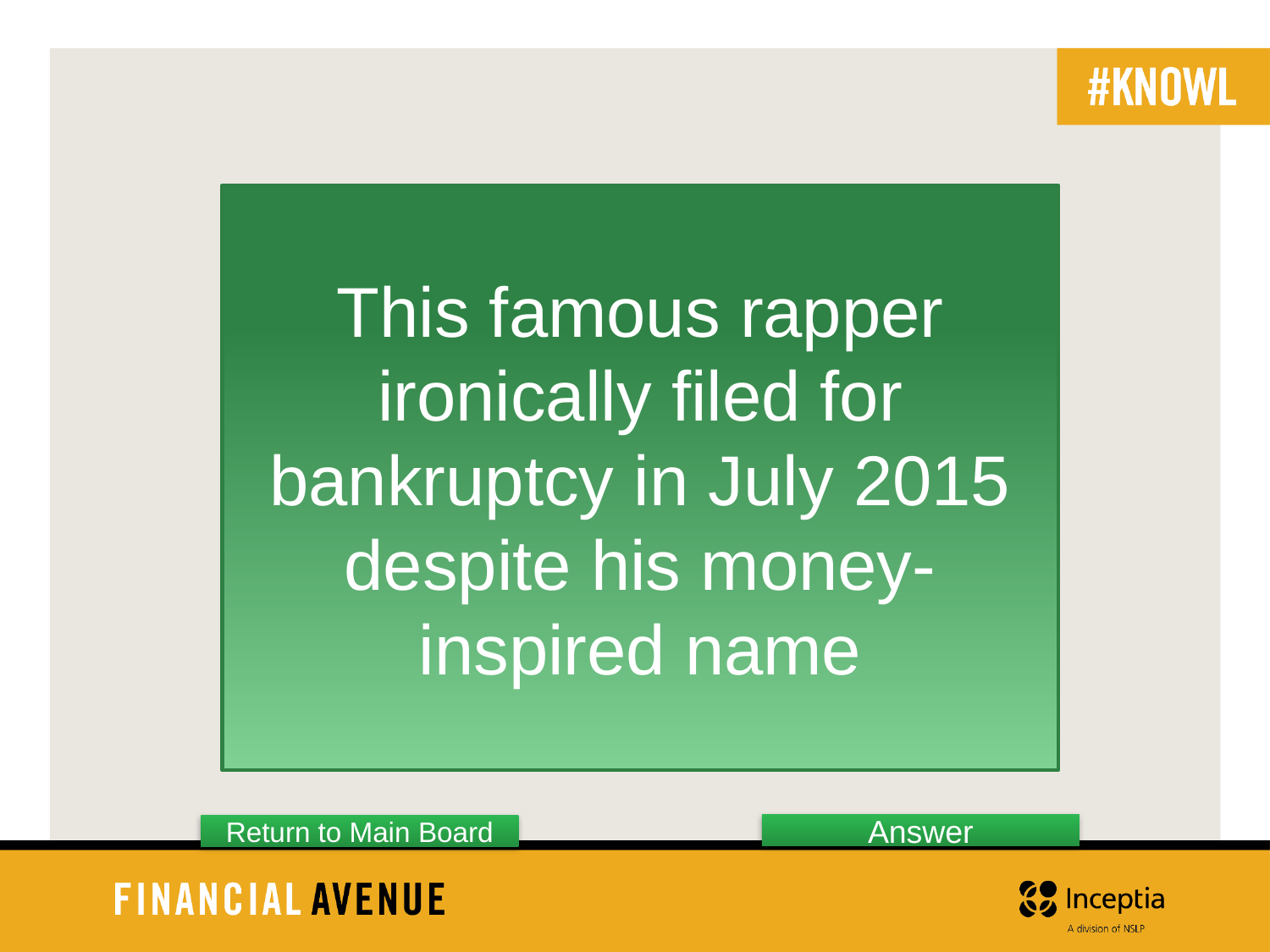

This famous rapper ironically filed for bankruptcy in July 2015 despite his money-inspired name
Answer
Return to Main Board